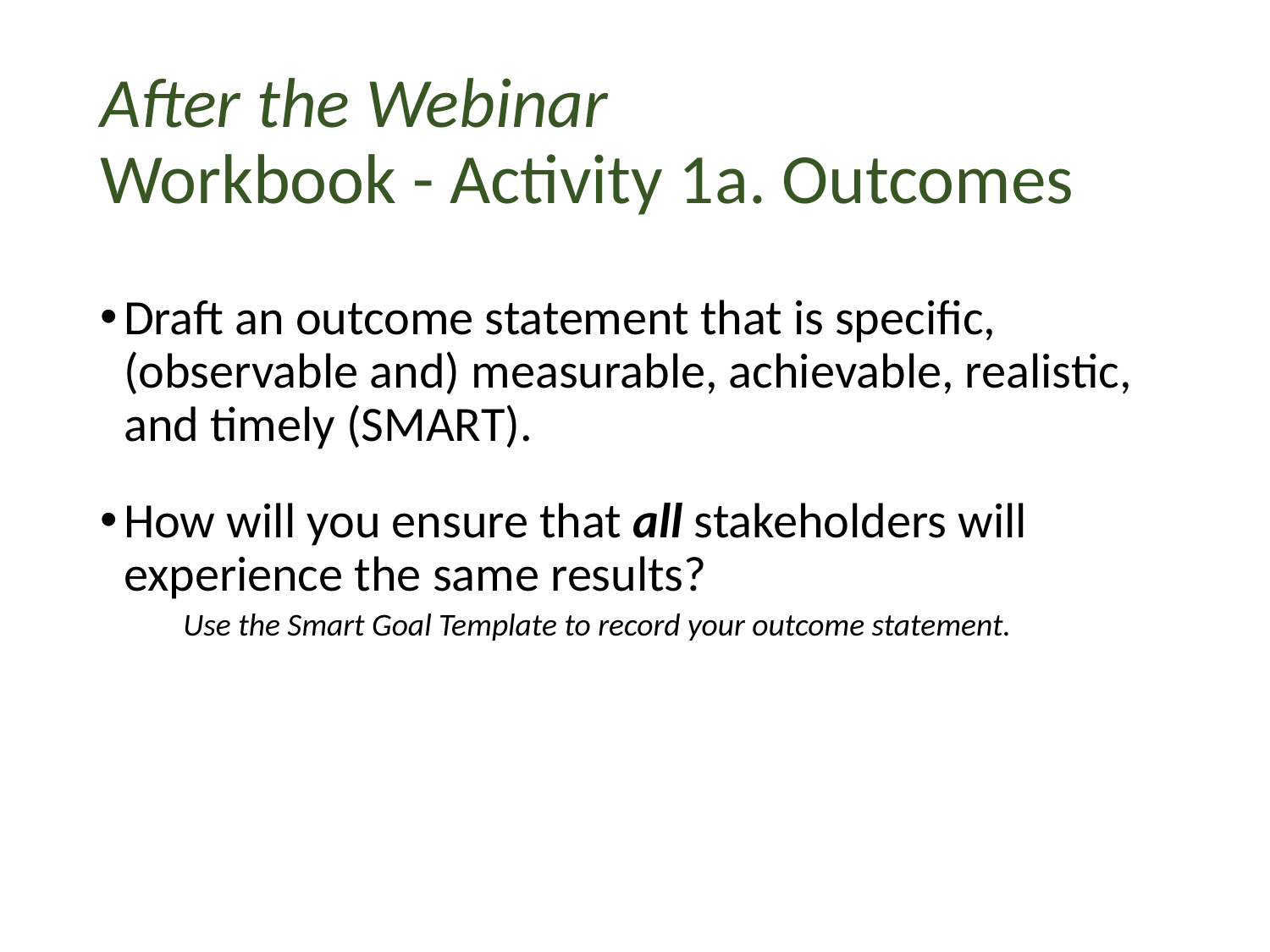

# After the Webinar Workbook - Activity 1a. Outcomes

Draft an outcome statement that is specific, (observable and) measurable, achievable, realistic, and timely (SMART).

How will you ensure that all stakeholders will experience the same results?
Use the Smart Goal Template to record your outcome statement.